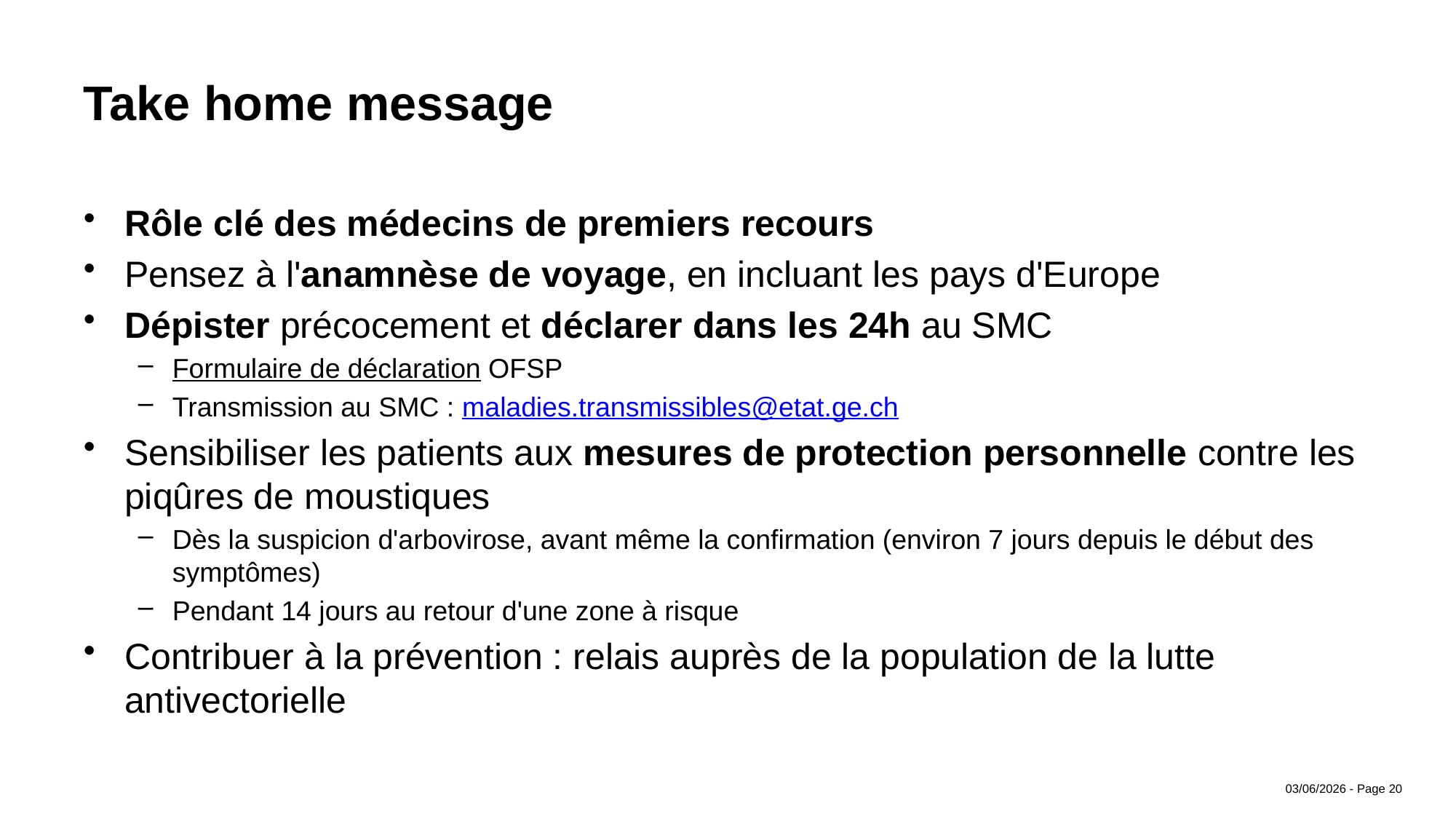

# Take home message
Rôle clé des médecins de premiers recours
Pensez à l'anamnèse de voyage, en incluant les pays d'Europe
Dépister précocement et déclarer dans les 24h au SMC
Formulaire de déclaration OFSP
Transmission au SMC : maladies.transmissibles@etat.ge.ch
Sensibiliser les patients aux mesures de protection personnelle contre les piqûres de moustiques
Dès la suspicion d'arbovirose, avant même la confirmation (environ 7 jours depuis le début des symptômes)
Pendant 14 jours au retour d'une zone à risque
Contribuer à la prévention : relais auprès de la population de la lutte antivectorielle